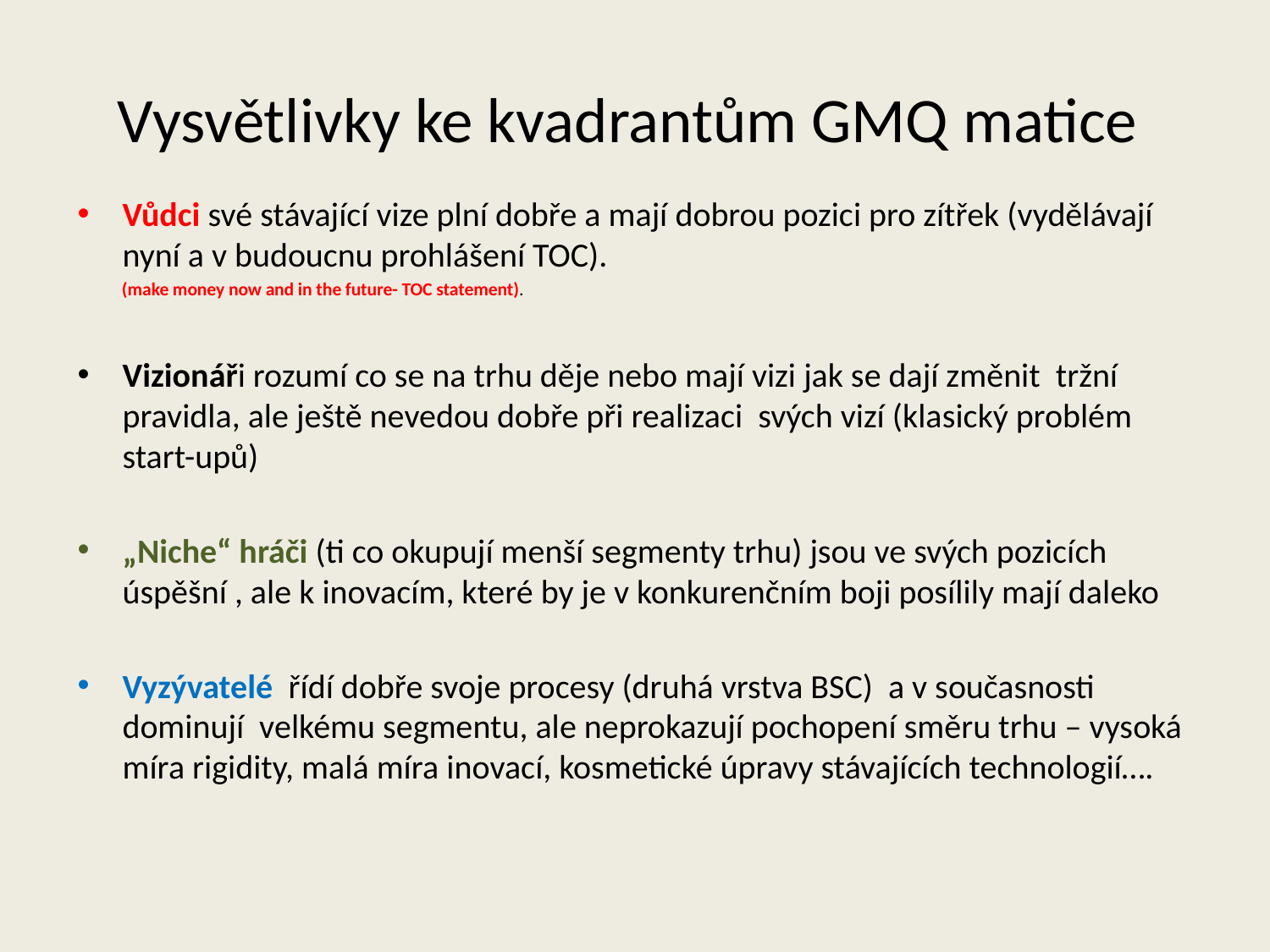

# Vysvětlivky ke kvadrantům GMQ matice
Vůdci své stávající vize plní dobře a mají dobrou pozici pro zítřek (vydělávají nyní a v budoucnu prohlášení TOC).
           (make money now and in the future- TOC statement).

Vizionáři rozumí co se na trhu děje nebo mají vizi jak se dají změnit  tržní pravidla, ale ještě nevedou dobře při realizaci  svých vizí (klasický problém start-upů)

„Niche“ hráči (ti co okupují menší segmenty trhu) jsou ve svých pozicích úspěšní , ale k inovacím, které by je v konkurenčním boji posílily mají daleko

Vyzývatelé  řídí dobře svoje procesy (druhá vrstva BSC)  a v současnosti dominují  velkému segmentu, ale neprokazují pochopení směru trhu – vysoká míra rigidity, malá míra inovací, kosmetické úpravy stávajících technologií….